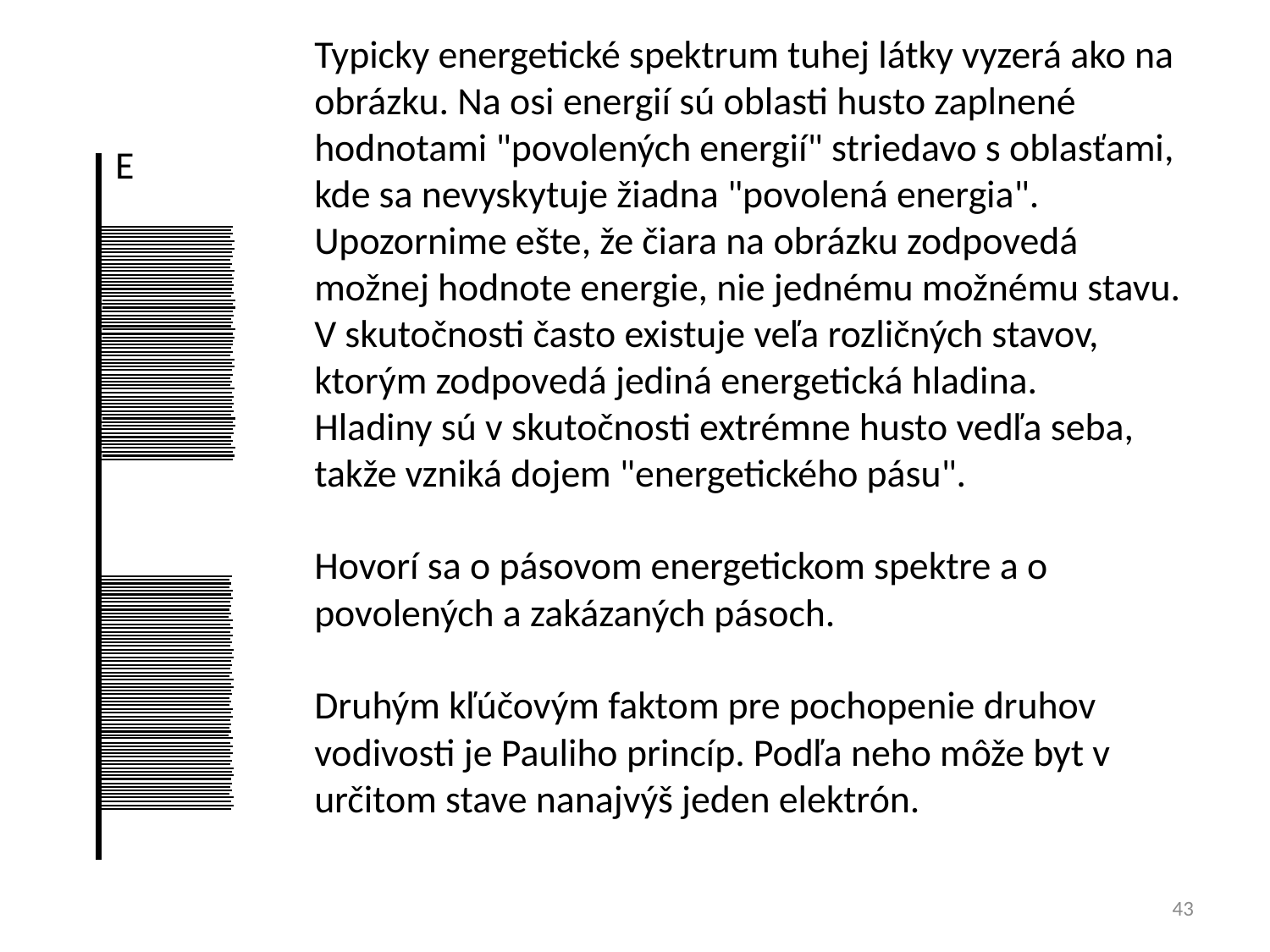

Typicky energetické spektrum tuhej látky vyzerá ako na obrázku. Na osi energií sú oblasti husto zaplnené hodnotami "povolených energií" striedavo s oblasťami, kde sa nevyskytuje žiadna "povolená energia". Upozornime ešte, že čiara na obrázku zodpovedá možnej hodnote energie, nie jednému možnému stavu. V skutočnosti často existuje veľa rozličných stavov, ktorým zodpovedá jediná energetická hladina.
Hladiny sú v skutočnosti extrémne husto vedľa seba, takže vzniká dojem "energetického pásu".

Hovorí sa o pásovom energetickom spektre a o povolených a zakázaných pásoch.

Druhým kľúčovým faktom pre pochopenie druhov vodivosti je Pauliho princíp. Podľa neho môže byt v určitom stave nanajvýš jeden elektrón.
E
43